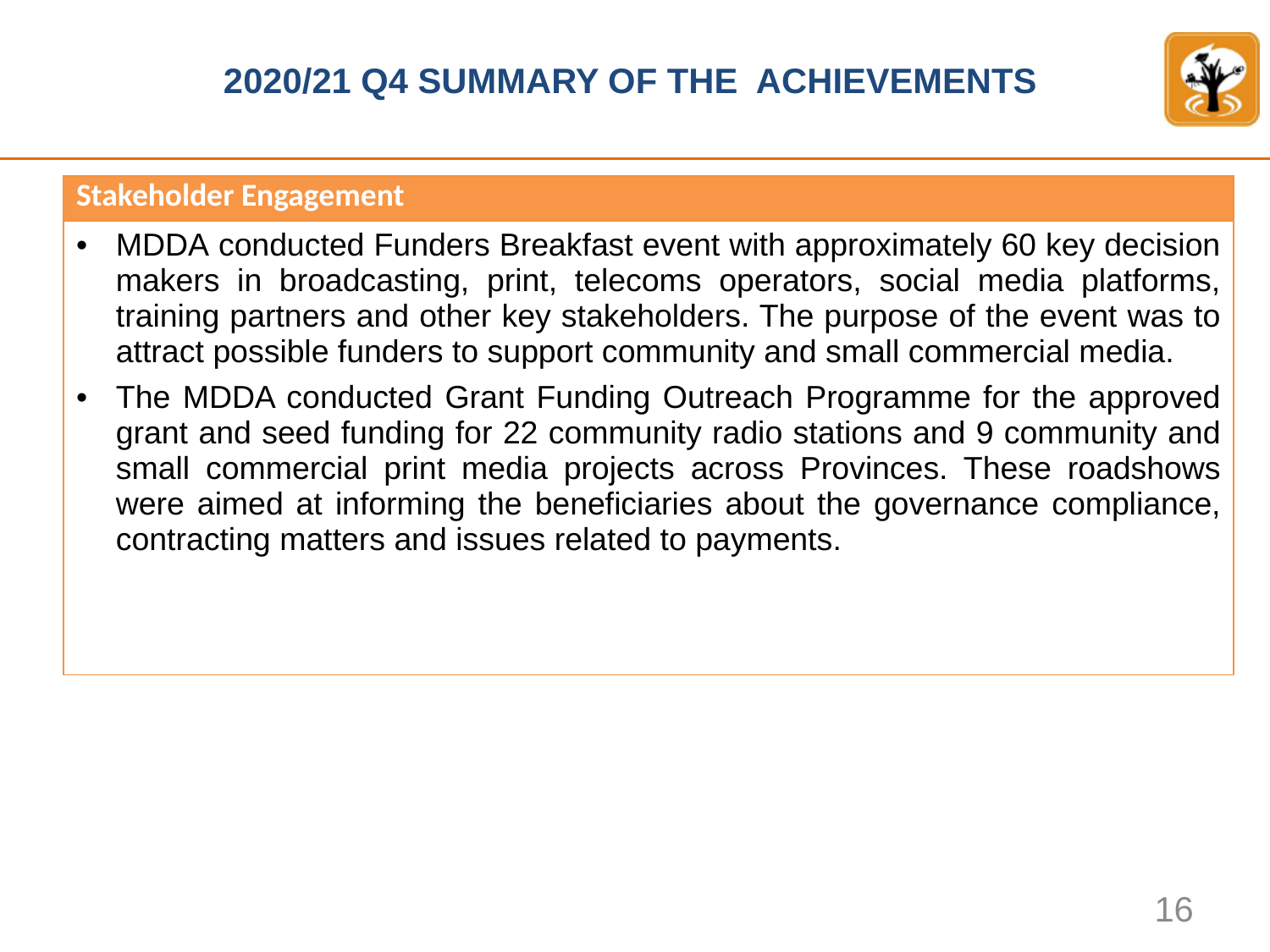

# 2020/21 Q4 SUMMARY OF THE  ACHIEVEMENTS
| Stakeholder Engagement |
| --- |
| MDDA conducted Funders Breakfast event with approximately 60 key decision makers in broadcasting, print, telecoms operators, social media platforms, training partners and other key stakeholders. The purpose of the event was to attract possible funders to support community and small commercial media.​ The MDDA conducted Grant Funding Outreach Programme for the approved grant and seed funding for 22 community radio stations and 9 community and small commercial print media projects across Provinces. These roadshows were aimed at informing the beneficiaries about the governance compliance, contracting matters and issues related to payments.​ |

16